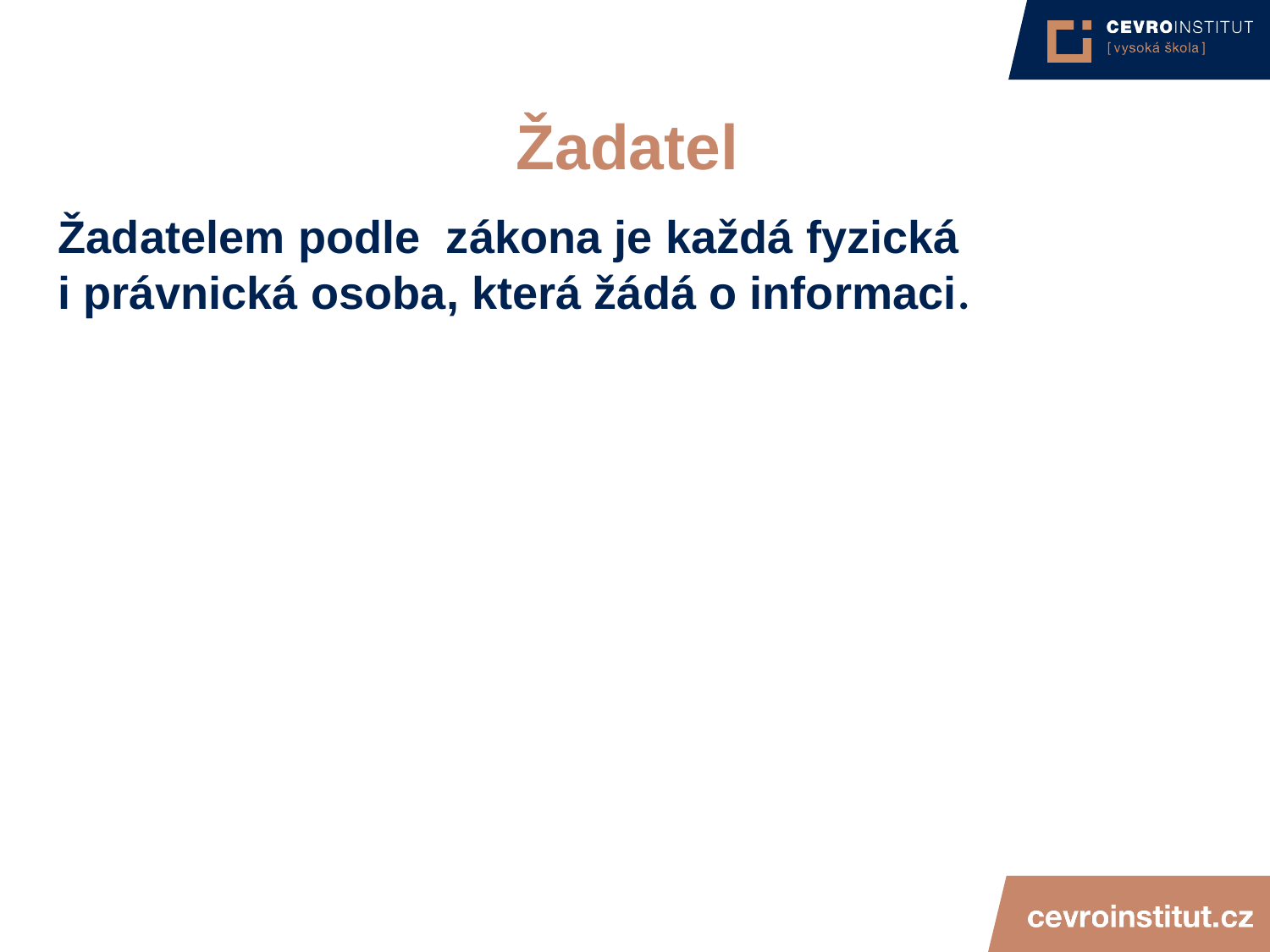

4/15/21
JUDr. Cyril Svoboda PhD
338
# Žadatel
Žadatelem podle  zákona je každá fyzická i právnická osoba, která žádá o informaci.